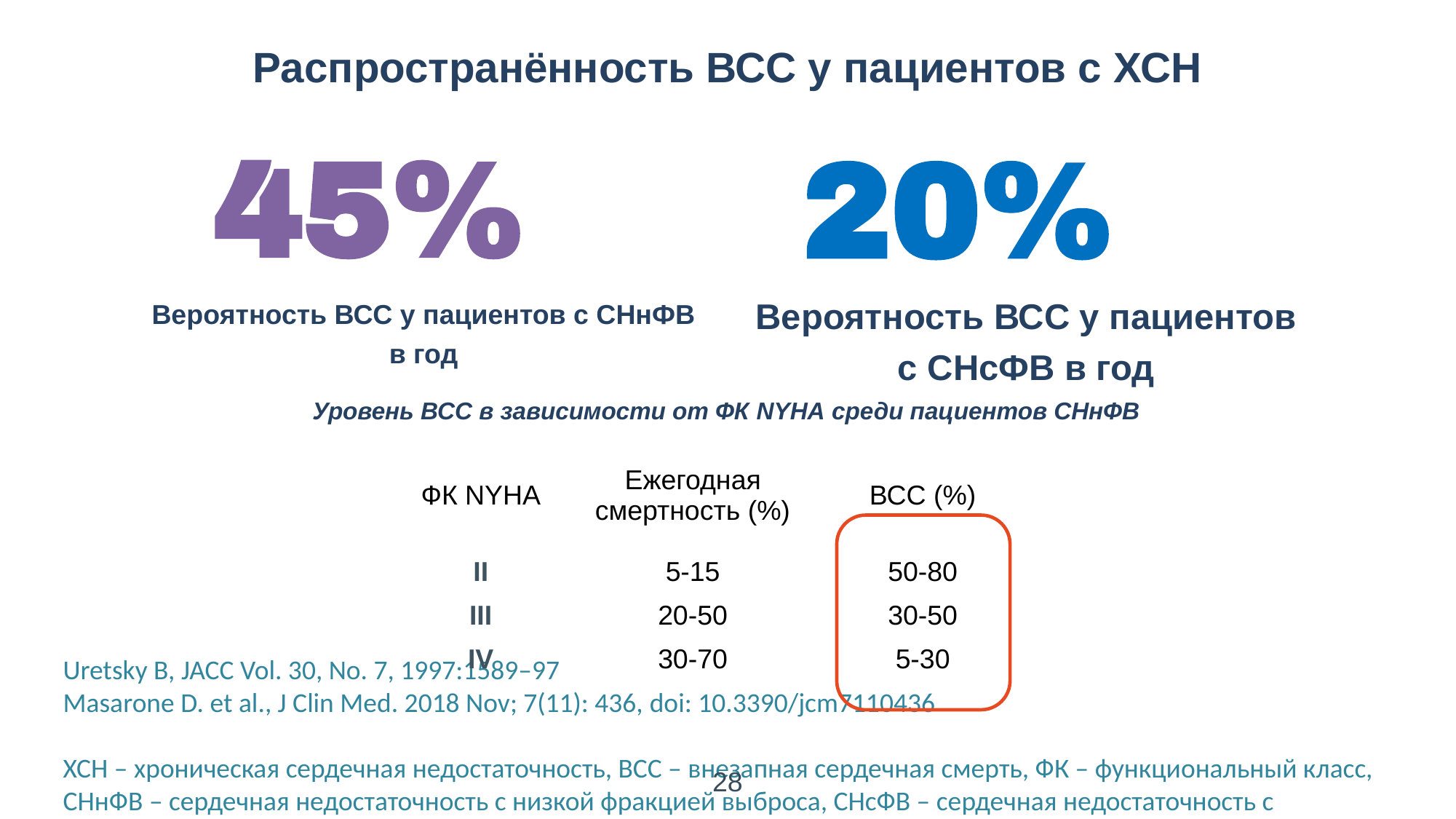

# Распространённость ВСС у пациентов с ХСН
45%
20%
Вероятность ВСС у пациентов с СНсФВ в год
Вероятность ВСС у пациентов с СНнФВ в год
Уровень ВСС в зависимости от ФК NYHA среди пациентов СНнФВ
| ФК NYHA | Ежегодная смертность (%) | ВСС (%) |
| --- | --- | --- |
| II | 5-15 | 50-80 |
| III | 20-50 | 30-50 |
| IV | 30-70 | 5-30 |

Uretsky B, JACC Vol. 30, No. 7, 1997:1589–97
Masarone D. et al., J Clin Med. 2018 Nov; 7(11): 436, doi: 10.3390/jcm7110436

ХСН – хроническая сердечная недостаточность, ВСС – внезапная сердечная смерть, ФК – функциональный класс, СНнФВ – сердечная недостаточность с низкой фракцией выброса, СНсФВ – сердечная недостаточность с сохранённой фракцией выброса
28